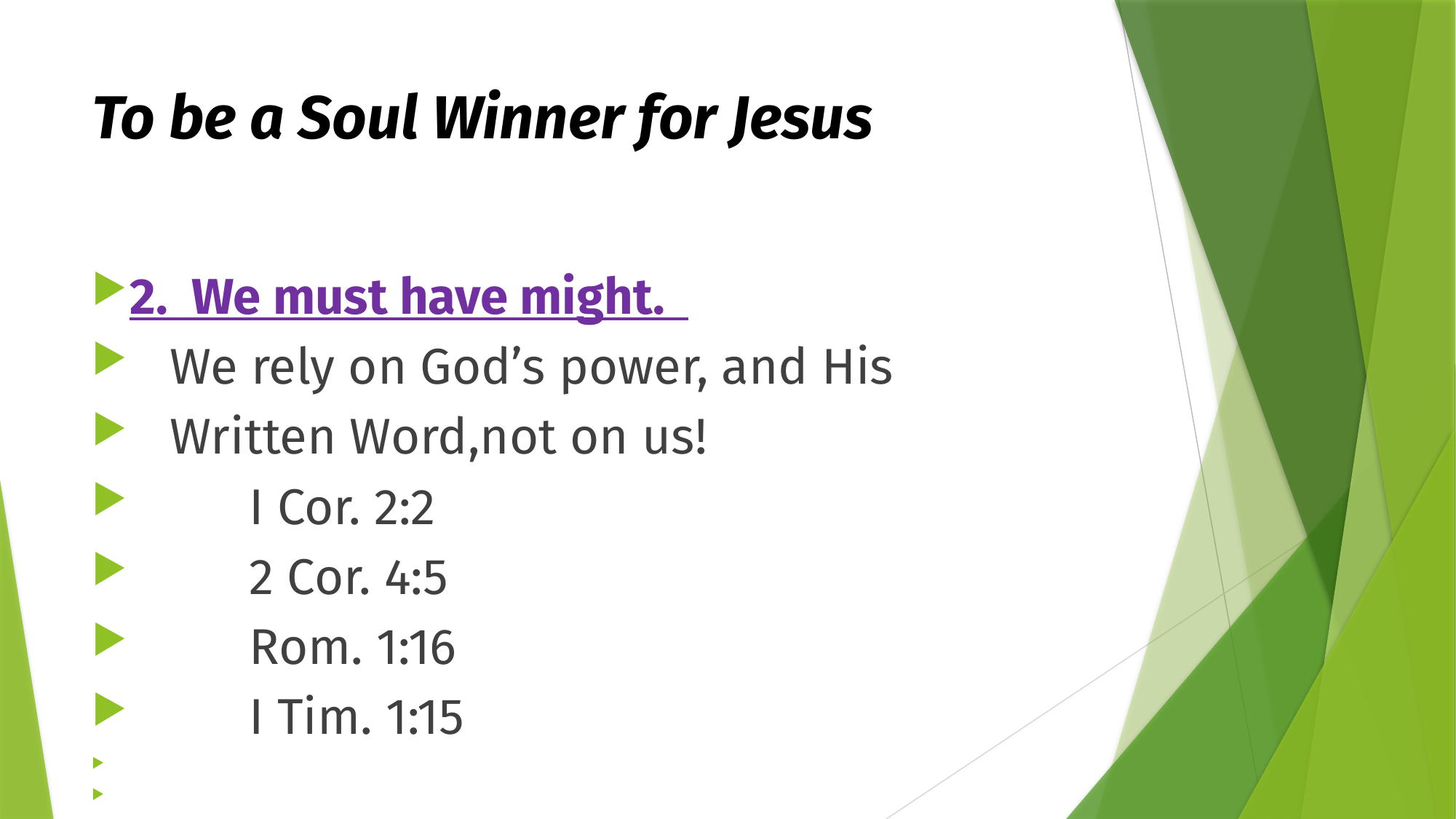

# To be a Soul Winner for Jesus
2.  We must have might.
   We rely on God’s power, and His
   Written Word,not on us!
         I Cor. 2:2
         2 Cor. 4:5
         Rom. 1:16
         I Tim. 1:15